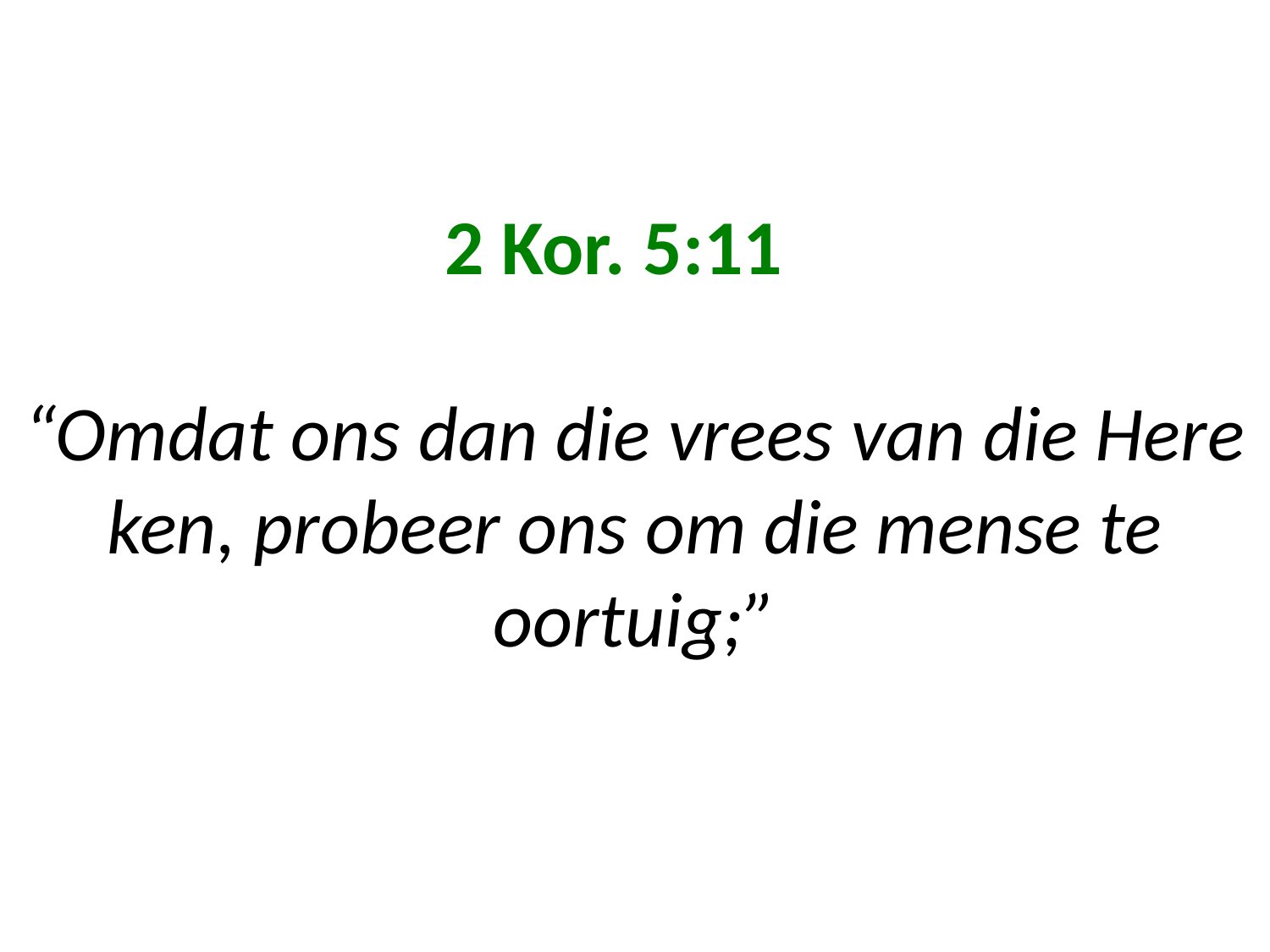

# 2 Kor. 5:11 “Omdat ons dan die vrees van die Here ken, probeer ons om die mense te oortuig;”